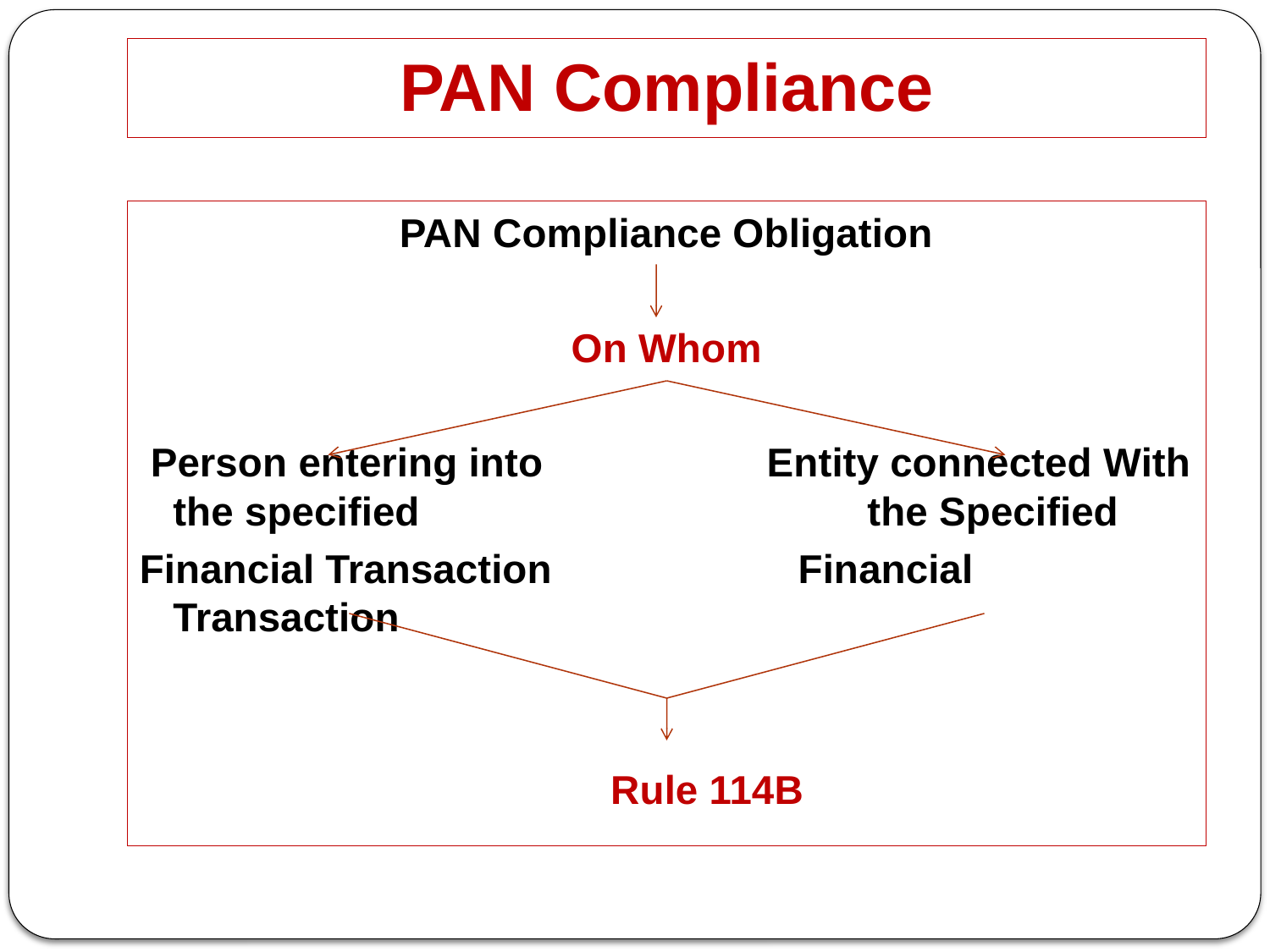

# PAN Compliance
PAN Compliance Obligation

On Whom

 Person entering into                    Entity connected With the specified                                        the Specified
Financial Transaction                      Financial Transaction

                                          Rule 114B